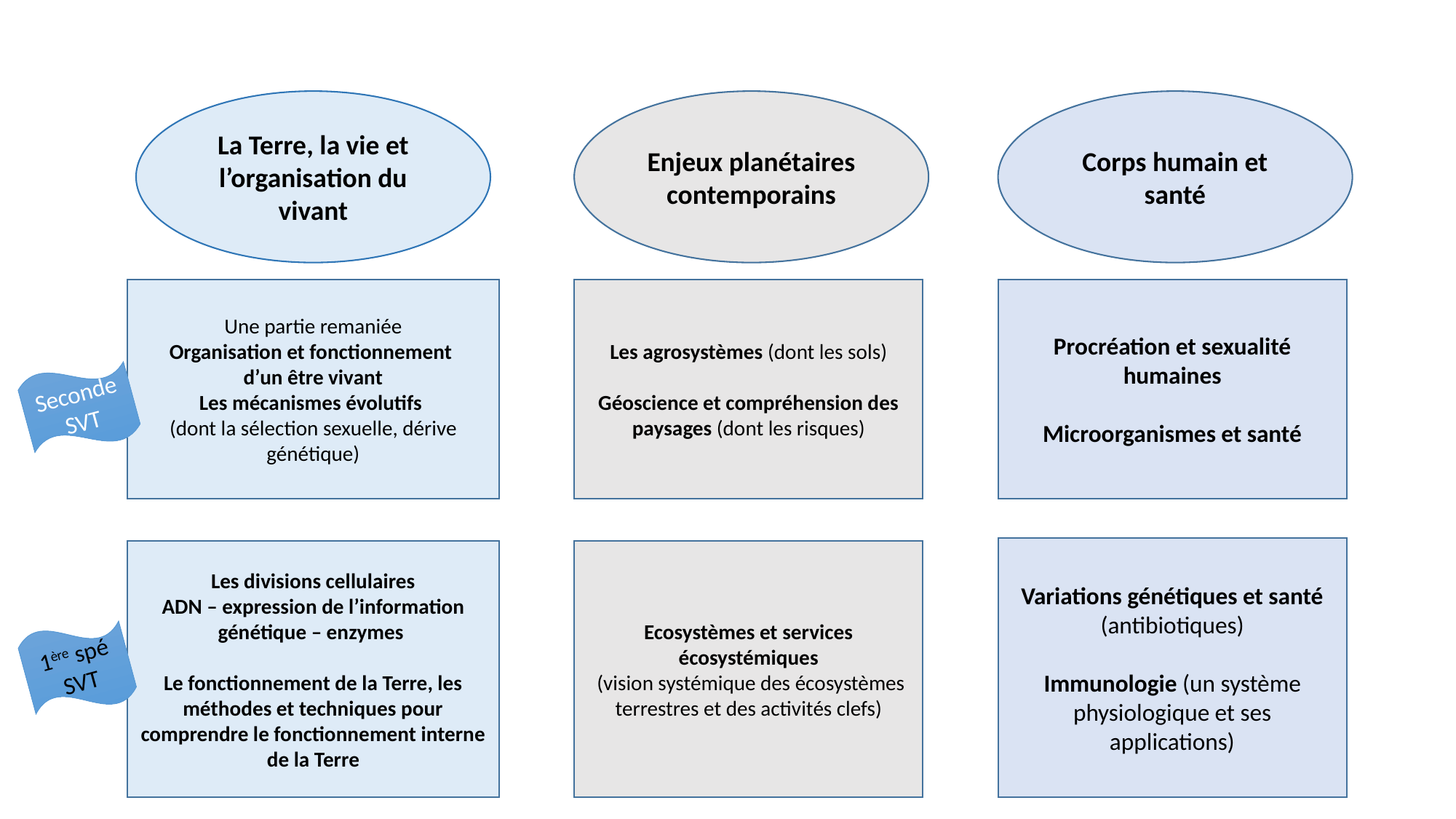

La Terre, la vie et l’organisation du vivant
Enjeux planétaires contemporains
Corps humain et santé
Une partie remaniée
Organisation et fonctionnement
d’un être vivant
Les mécanismes évolutifs
(dont la sélection sexuelle, dérive génétique)
Les agrosystèmes (dont les sols)

Géoscience et compréhension des paysages (dont les risques)
Procréation et sexualité humaines

Microorganismes et santé
Seconde SVT
Variations génétiques et santé (antibiotiques)

Immunologie (un système physiologique et ses applications)
Les divisions cellulaires
ADN – expression de l’information génétique – enzymes

Le fonctionnement de la Terre, les méthodes et techniques pour comprendre le fonctionnement interne de la Terre
Ecosystèmes et services écosystémiques
 (vision systémique des écosystèmes terrestres et des activités clefs)
1ère spé SVT